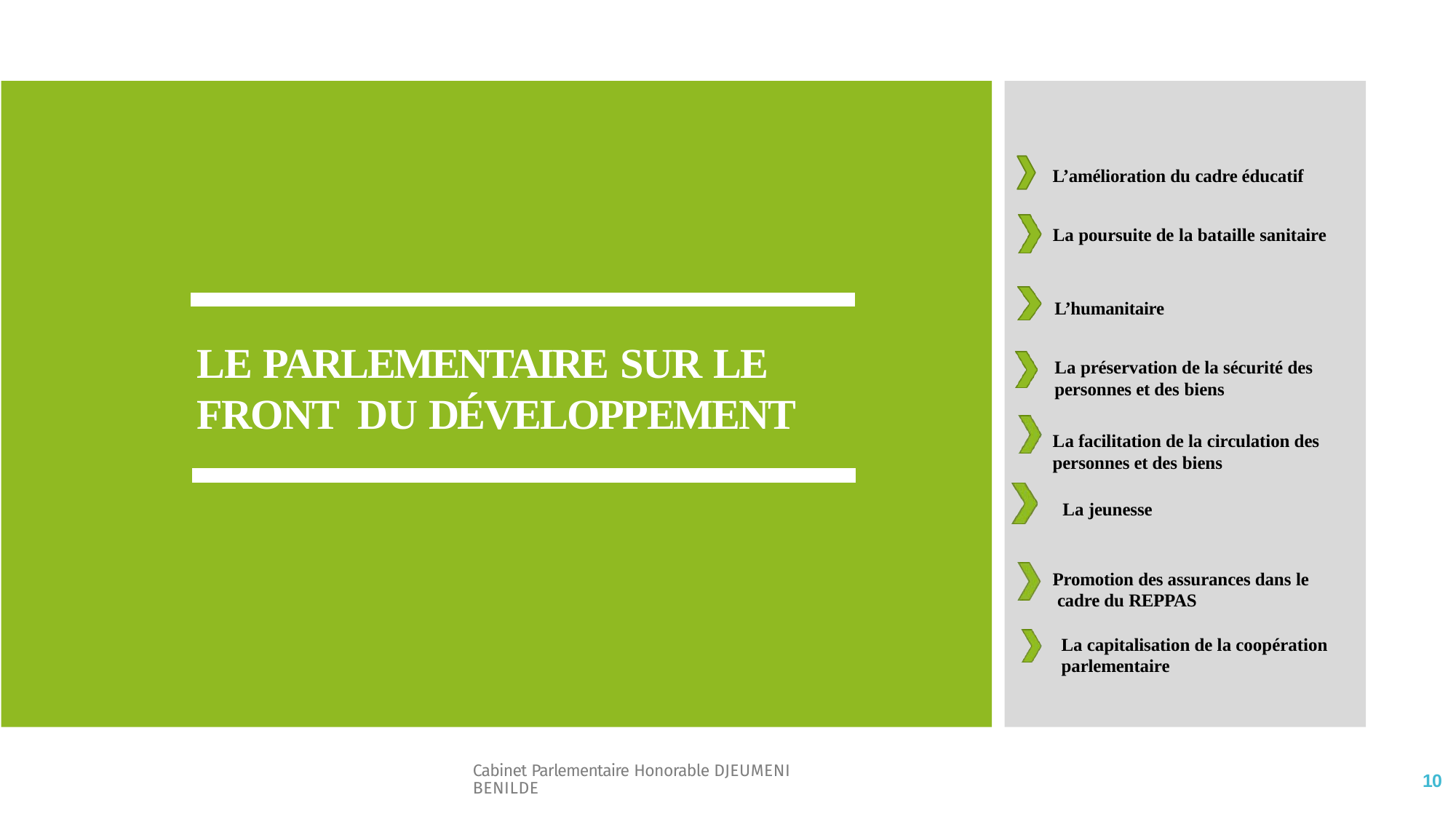

L’amélioration du cadre éducatif  La poursuite de la bataille sanitaire

L’humanitaire

La préservation de la sécurité des
personnes et des biens

La facilitation de la circulation des  personnes et des biens

La jeunesse

Promotion des assurances dans le  cadre du REPPAS

La capitalisation de la coopération  parlementaire

# LE PARLEMENTAIRE SUR LE FRONT  DU DÉVELOPPEMENT

Cabinet Parlementaire Honorable DJEUMENI BENILDE
10